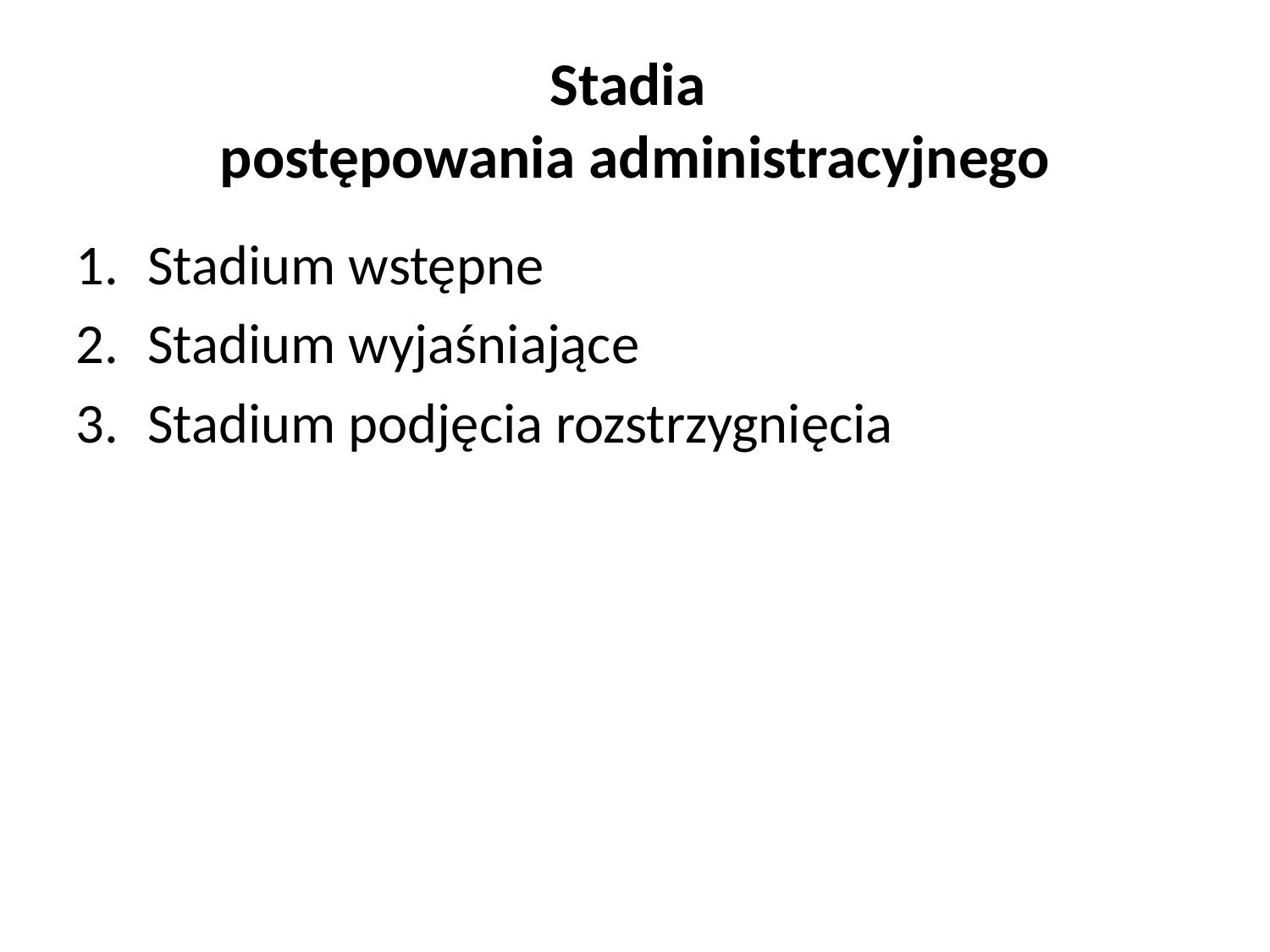

Stadia
postępowania administracyjnego
Stadium wstępne
Stadium wyjaśniające
Stadium podjęcia rozstrzygnięcia